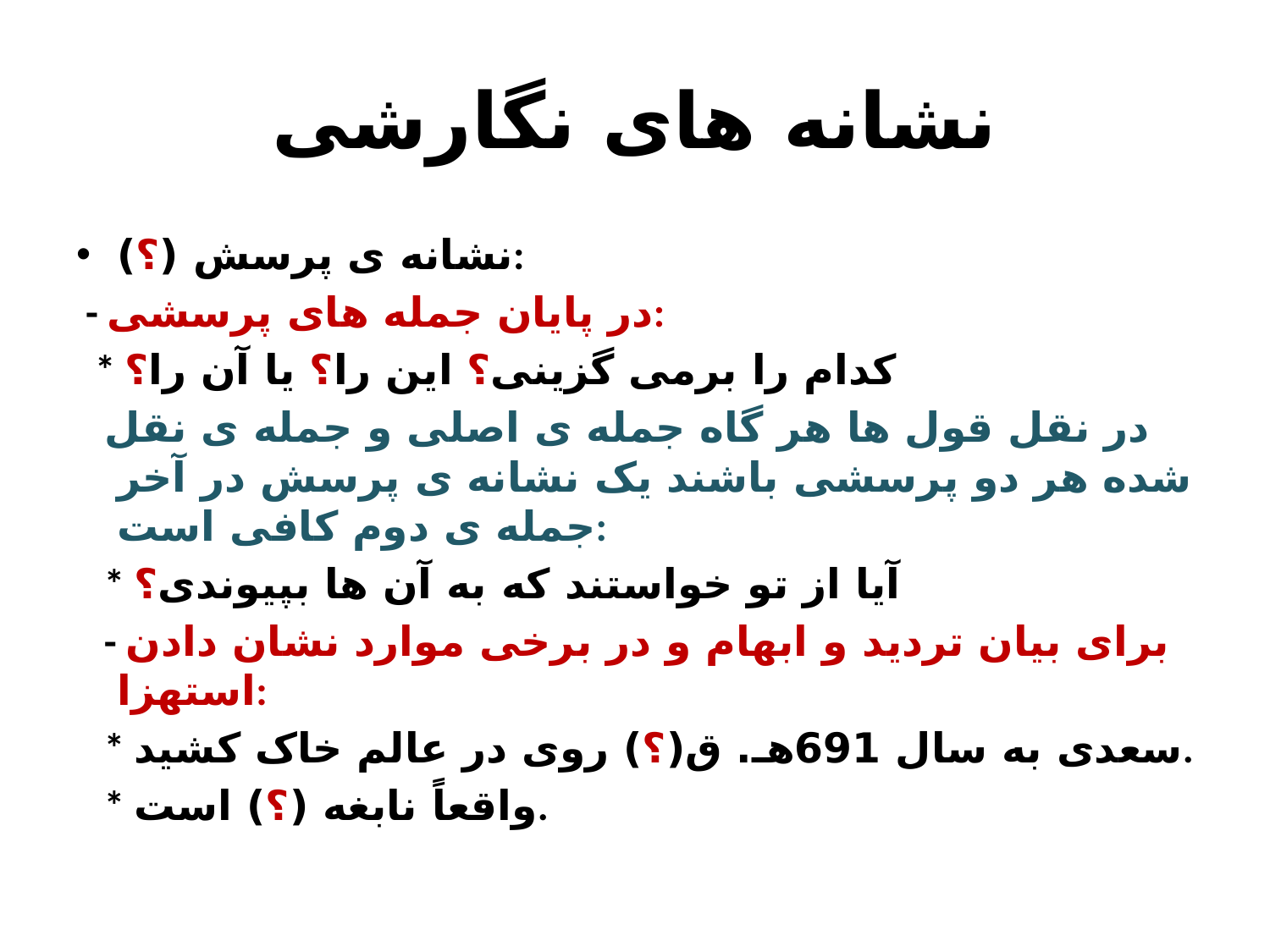

# نشانه های نگارشی
نشانه ی پرسش (؟):
 - در پايان جمله های پرسشی:
  * کدام را برمی گزينی؟ اين را؟ يا آن را؟
  در نقل قول ها هر گاه جمله ی اصلی و جمله ی نقل شده هر دو پرسشی باشند يک نشانه ی پرسش در آخر جمله ی دوم کافی است:
   * آيا از تو خواستند که به آن ها بپيوندی؟
   - برای بيان ترديد و ابهام و در برخی موارد نشان دادن استهزا:
   * سعدی به سال 691هـ. ق(؟) روی در عالم خاک کشيد.
   * واقعاً نابغه (؟) است.